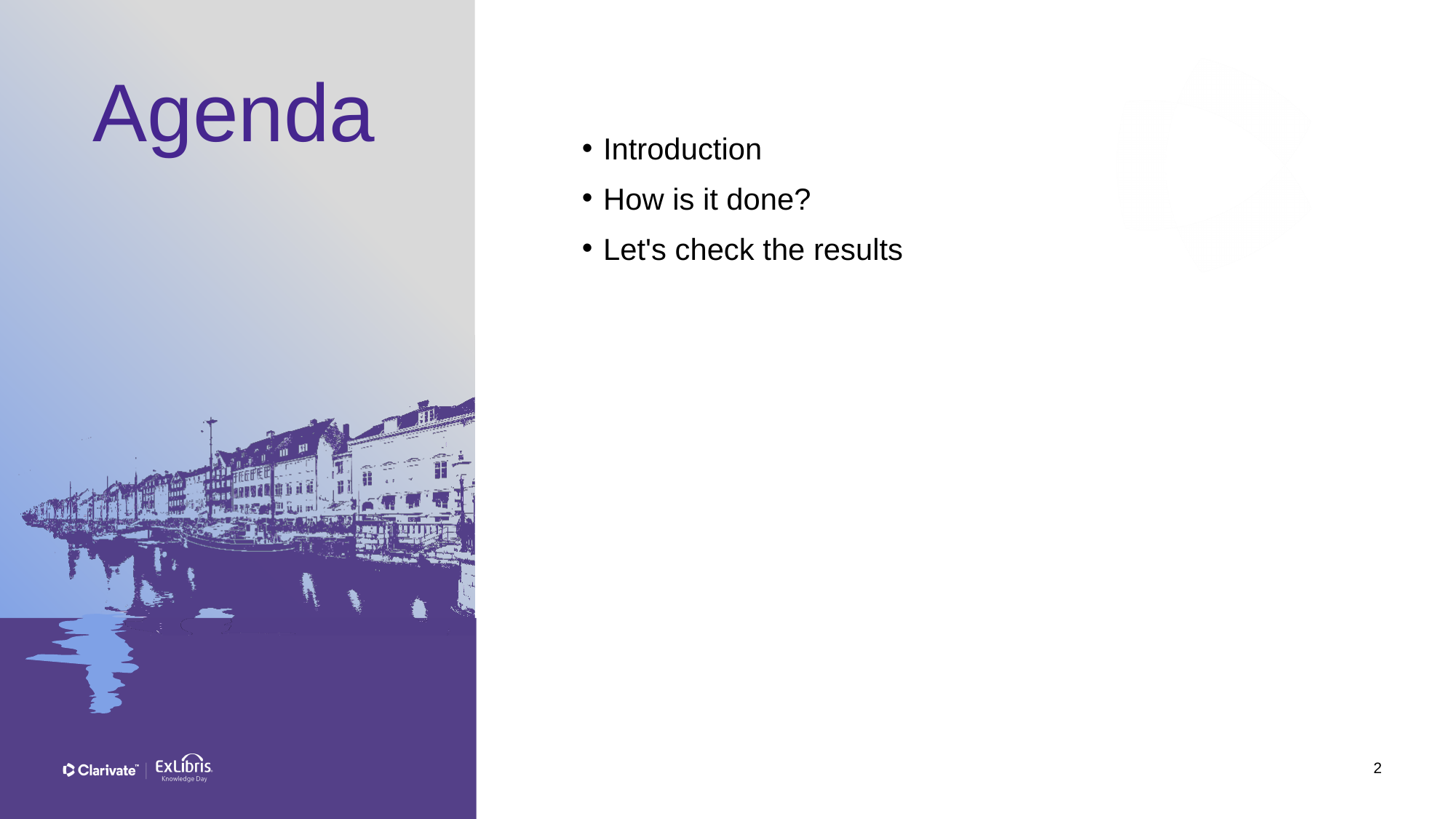

Introduction
How is it done?
Let's check the results
2